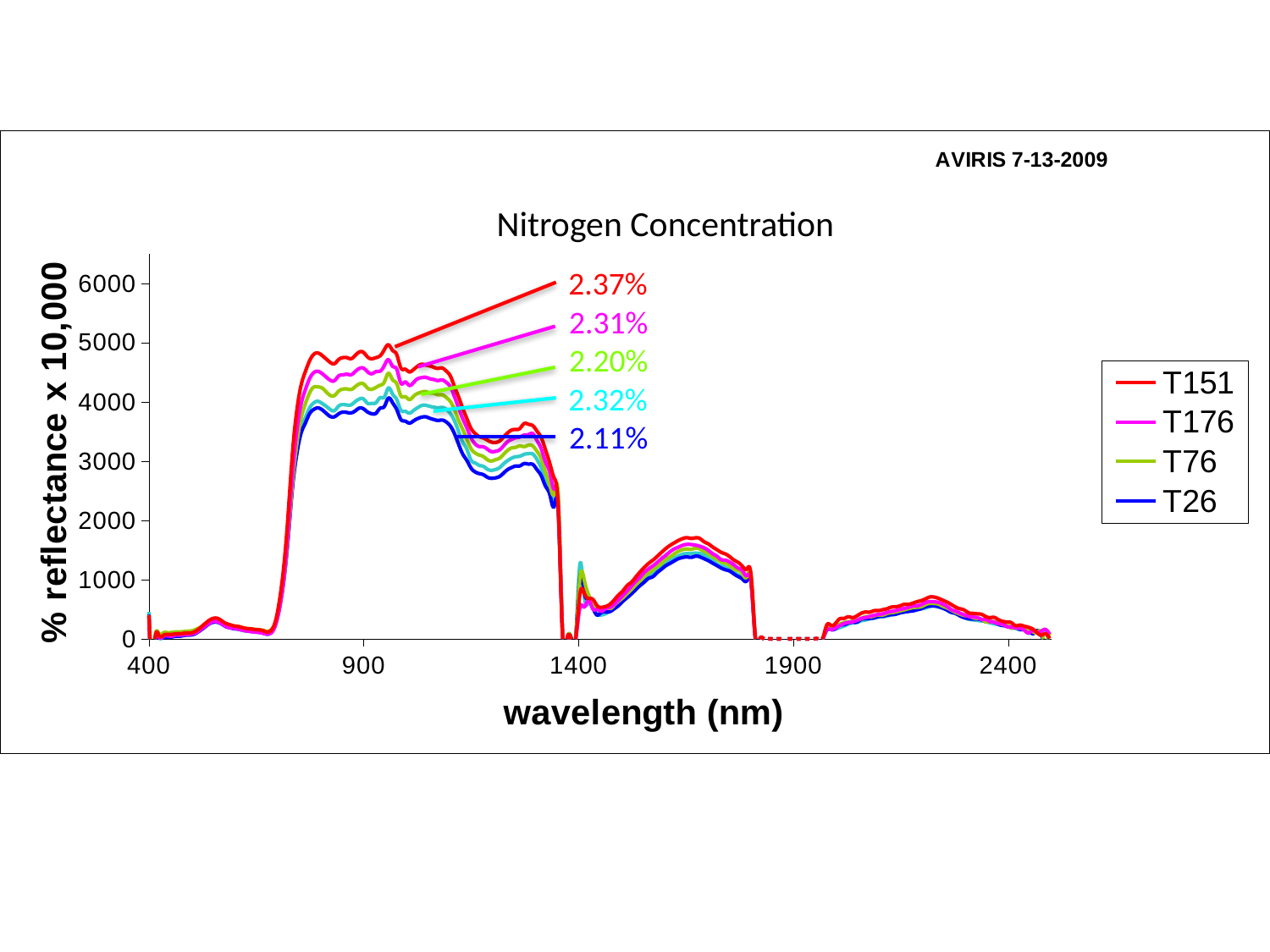

### Chart: AVIRIS 7-13-2009

| Category | T151 | T176 | T76 | T26 | T1 |
|---|---|---|---|---|---|
Nitrogen Concentration
2.37%
2.31%
2.20%
2.32%
2.11%